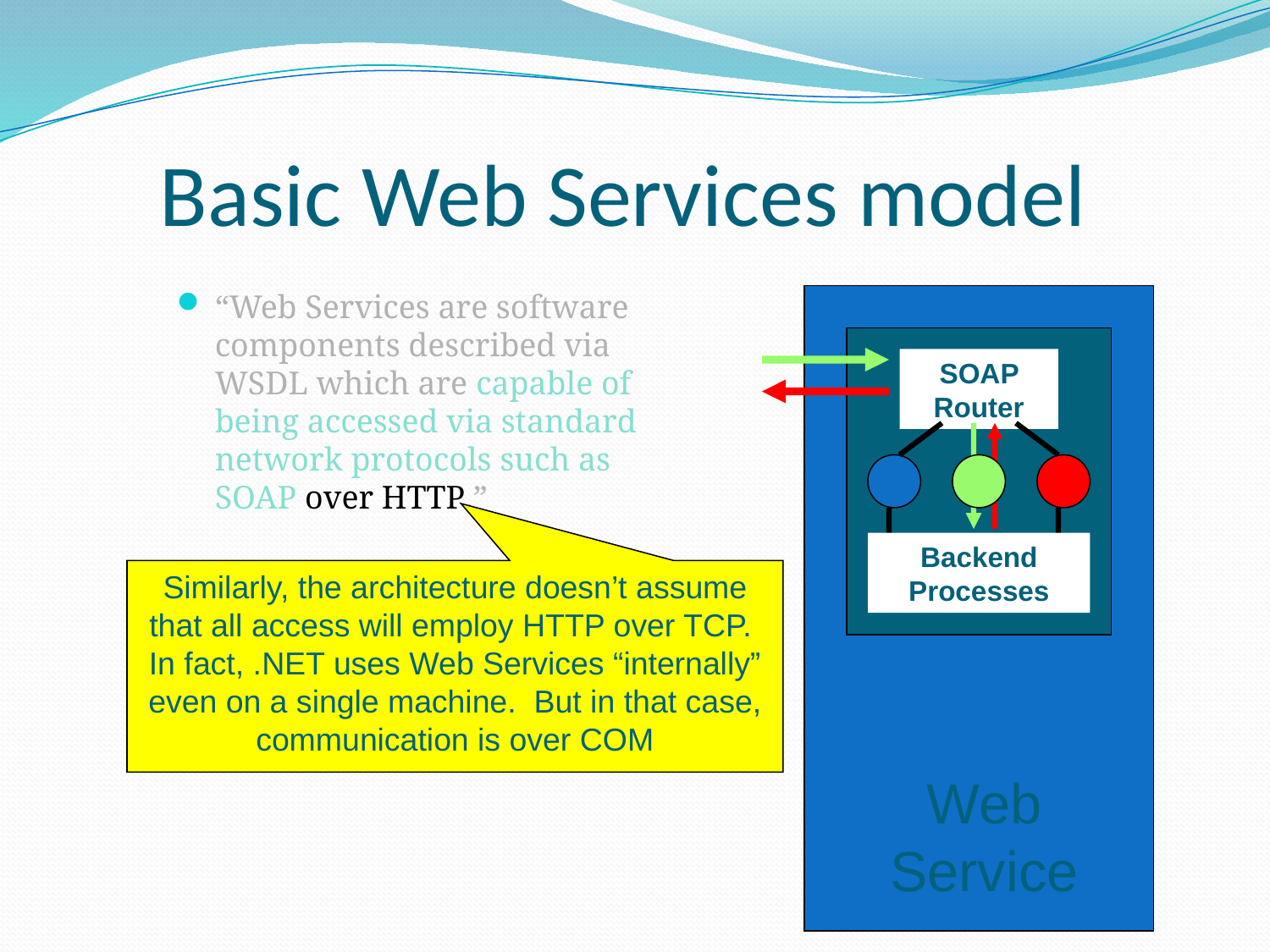

# Basic Web Services model
“Web Services are software components described via WSDL which are capable of being accessed via standard network protocols such as SOAP over HTTP.”

SOAP Router

Backend Processes
Similarly, the architecture doesn’t assume that all access will employ HTTP over TCP.  In fact, .NET uses Web Services “internally” even on a single machine.  But in that case, communication is over COM

Web Service